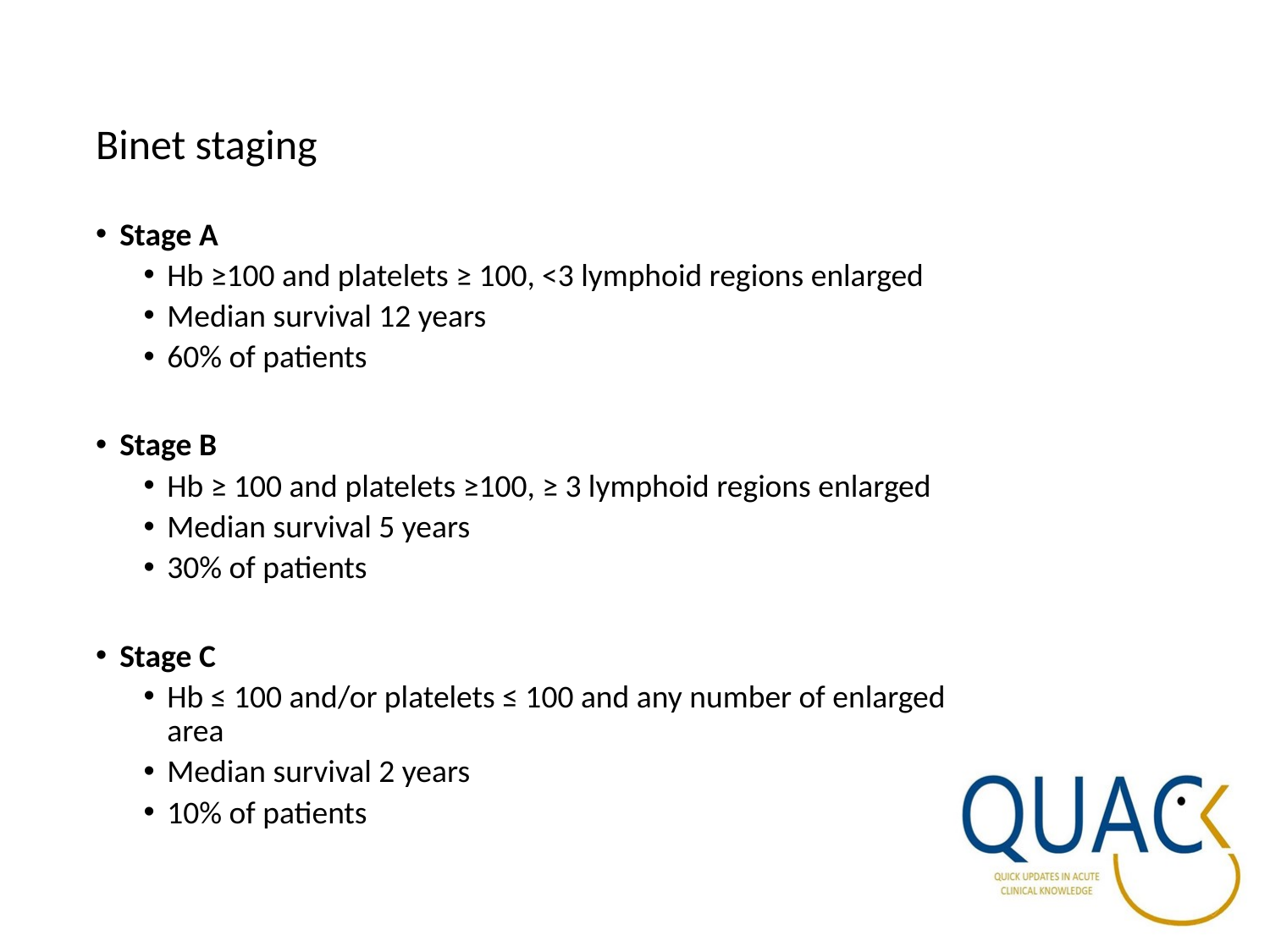

Binet staging

Stage A
Hb ≥100 and platelets ≥ 100, <3 lymphoid regions enlarged
Median survival 12 years
60% of patients

Stage B
Hb ≥ 100 and platelets ≥100, ≥ 3 lymphoid regions enlarged
Median survival 5 years
30% of patients

Stage C
Hb ≤ 100 and/or platelets ≤ 100 and any number of enlarged area
Median survival 2 years
10% of patients